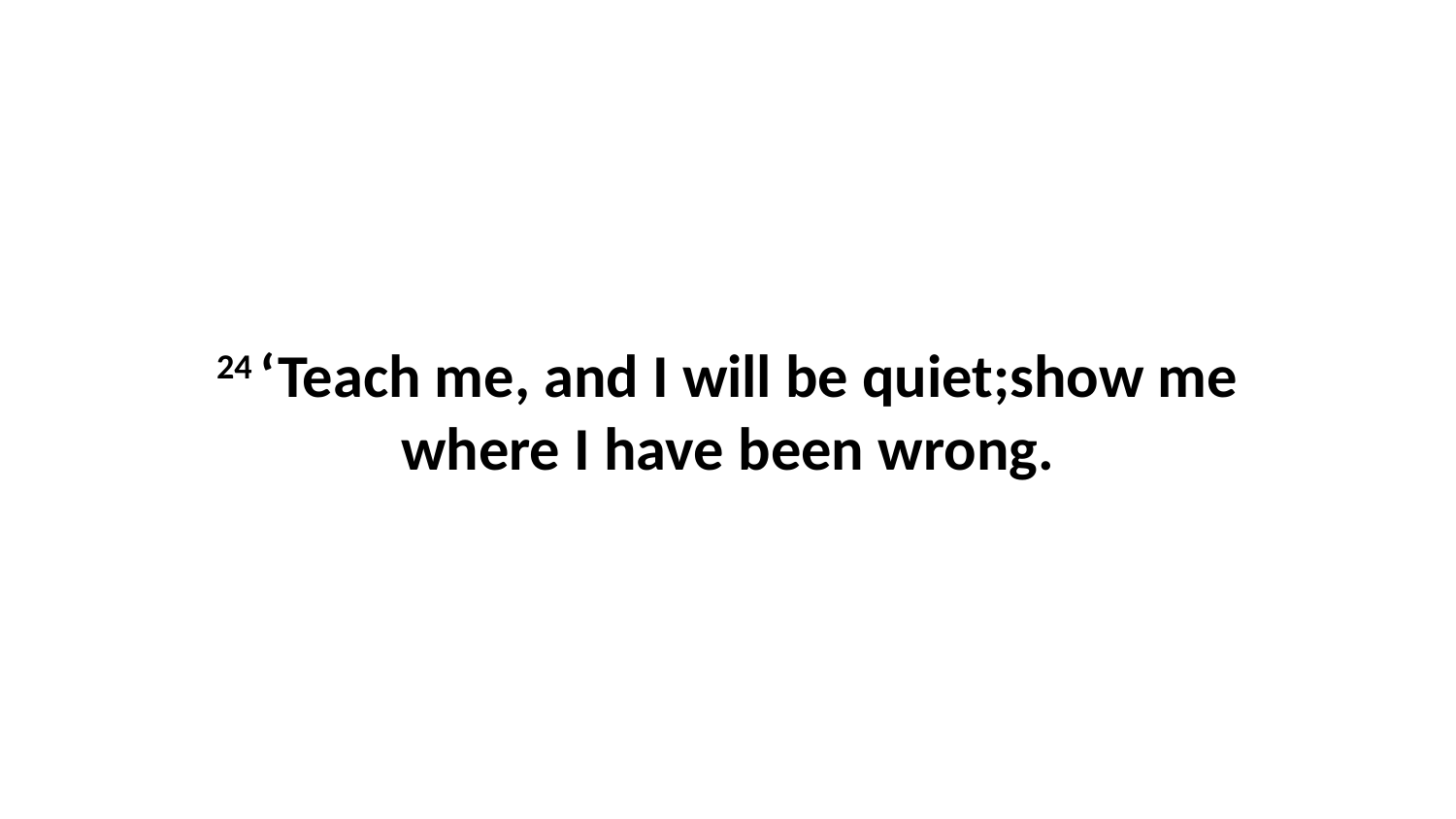

24 ‘Teach me, and I will be quiet;show me where I have been wrong.